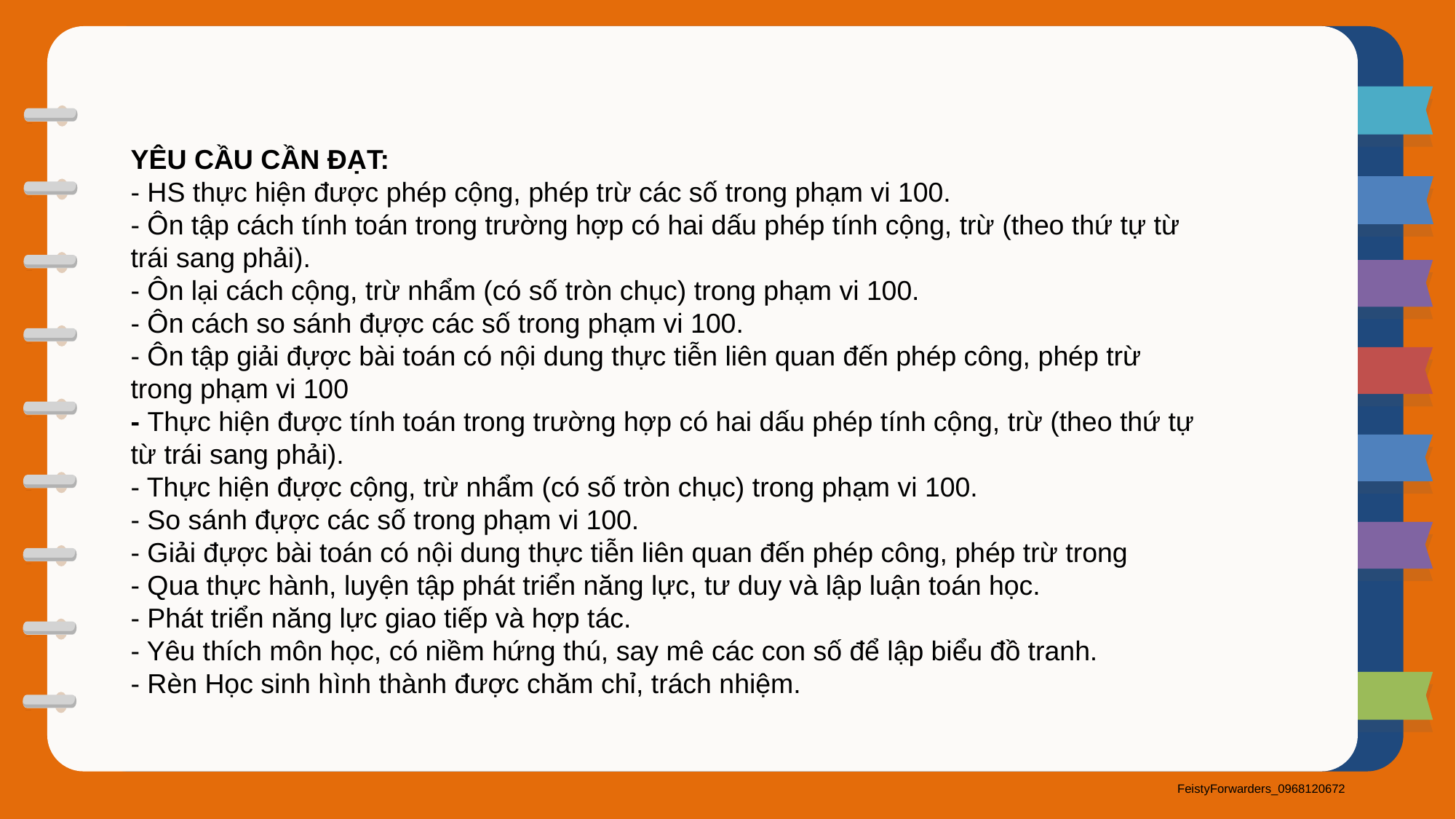

YÊU CẦU CẦN ĐẠT:
- HS thực hiện được phép cộng, phép trừ các số trong phạm vi 100.
- Ôn tập cách tính toán trong trường hợp có hai dấu phép tính cộng, trừ (theo thứ tự từ trái sang phải).
- Ôn lại cách cộng, trừ nhẩm (có số tròn chục) trong phạm vi 100.
- Ôn cách so sánh đựợc các số trong phạm vi 100.
- Ôn tập giải đựợc bài toán có nội dung thực tiễn liên quan đến phép công, phép trừ trong phạm vi 100
- Thực hiện được tính toán trong trường hợp có hai dấu phép tính cộng, trừ (theo thứ tự từ trái sang phải).
- Thực hiện đựợc cộng, trừ nhẩm (có số tròn chục) trong phạm vi 100.
- So sánh đựợc các số trong phạm vi 100.
- Giải đựợc bài toán có nội dung thực tiễn liên quan đến phép công, phép trừ trong
- Qua thực hành, luyện tập phát triển năng lực, tư duy và lập luận toán học.
- Phát triển năng lực giao tiếp và hợp tác.
- Yêu thích môn học, có niềm hứng thú, say mê các con số để lập biểu đồ tranh.
- Rèn Học sinh hình thành được chăm chỉ, trách nhiệm.